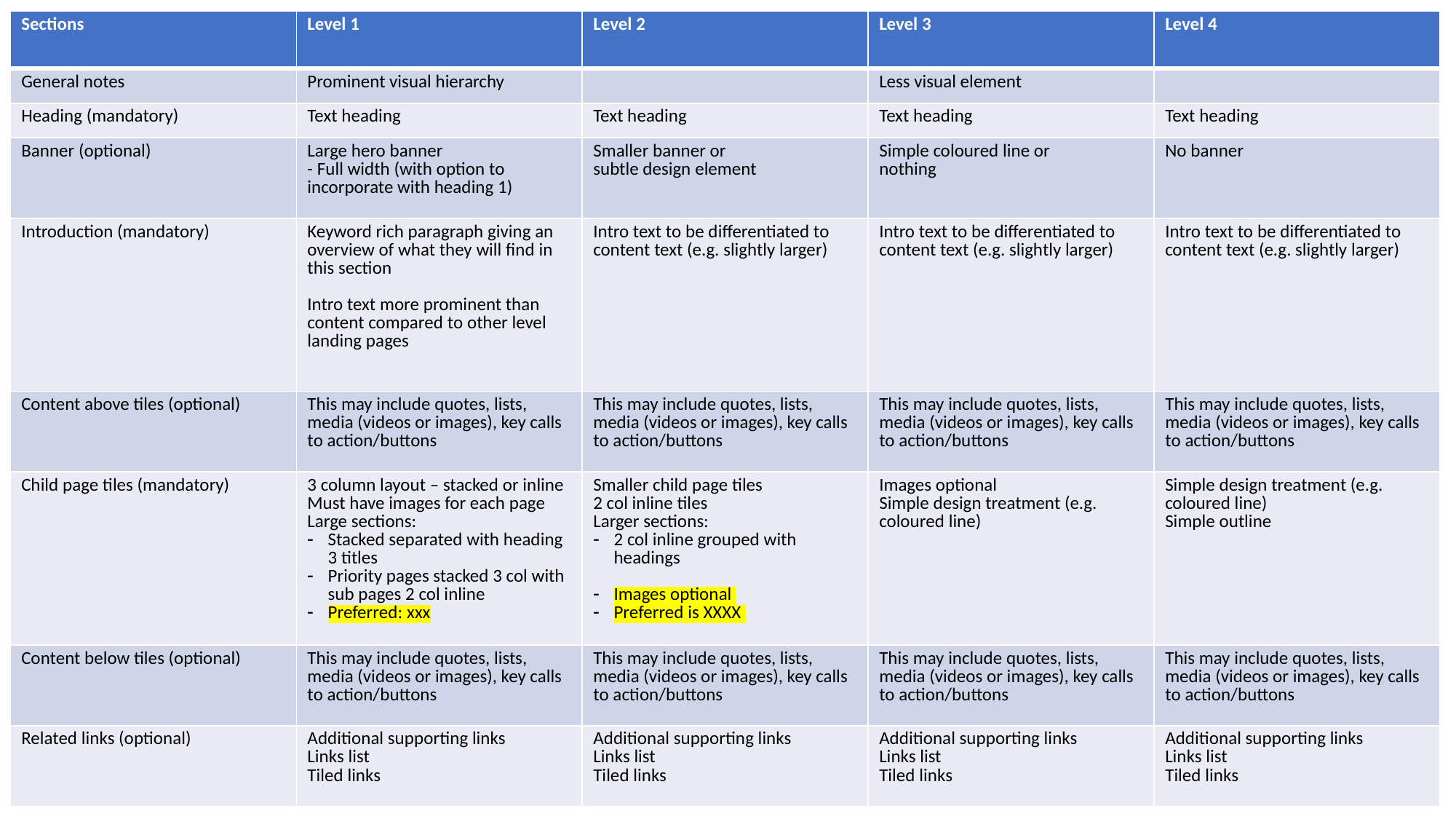

| Sections | Level 1 | Level 2 | Level 3 | Level 4 |
| --- | --- | --- | --- | --- |
| General notes | Prominent visual hierarchy |  | Less visual element |  |
| Heading (mandatory) | Text heading | Text heading | Text heading | Text heading |
| Banner (optional) | Large hero banner - Full width (with option to incorporate with heading 1) | Smaller banner or subtle design element | Simple coloured line or nothing | No banner |
| Introduction (mandatory) | Keyword rich paragraph giving an overview of what they will find in this section Intro text more prominent than content compared to other level landing pages | Intro text to be differentiated to content text (e.g. slightly larger) | Intro text to be differentiated to content text (e.g. slightly larger) | Intro text to be differentiated to content text (e.g. slightly larger) |
| Content above tiles (optional) | This may include quotes, lists, media (videos or images), key calls to action/buttons | This may include quotes, lists, media (videos or images), key calls to action/buttons | This may include quotes, lists, media (videos or images), key calls to action/buttons | This may include quotes, lists, media (videos or images), key calls to action/buttons |
| Child page tiles (mandatory) | 3 column layout – stacked or inline Must have images for each page Large sections: Stacked separated with heading 3 titles Priority pages stacked 3 col with sub pages 2 col inline Preferred: xxx | Smaller child page tiles 2 col inline tiles Larger sections: 2 col inline grouped with headings Images optional Preferred is XXXX | Images optional Simple design treatment (e.g. coloured line) | Simple design treatment (e.g. coloured line) Simple outline |
| Content below tiles (optional) | This may include quotes, lists, media (videos or images), key calls to action/buttons | This may include quotes, lists, media (videos or images), key calls to action/buttons | This may include quotes, lists, media (videos or images), key calls to action/buttons | This may include quotes, lists, media (videos or images), key calls to action/buttons |
| Related links (optional) | Additional supporting links Links list Tiled links | Additional supporting links Links list Tiled links | Additional supporting links Links list Tiled links | Additional supporting links Links list Tiled links |